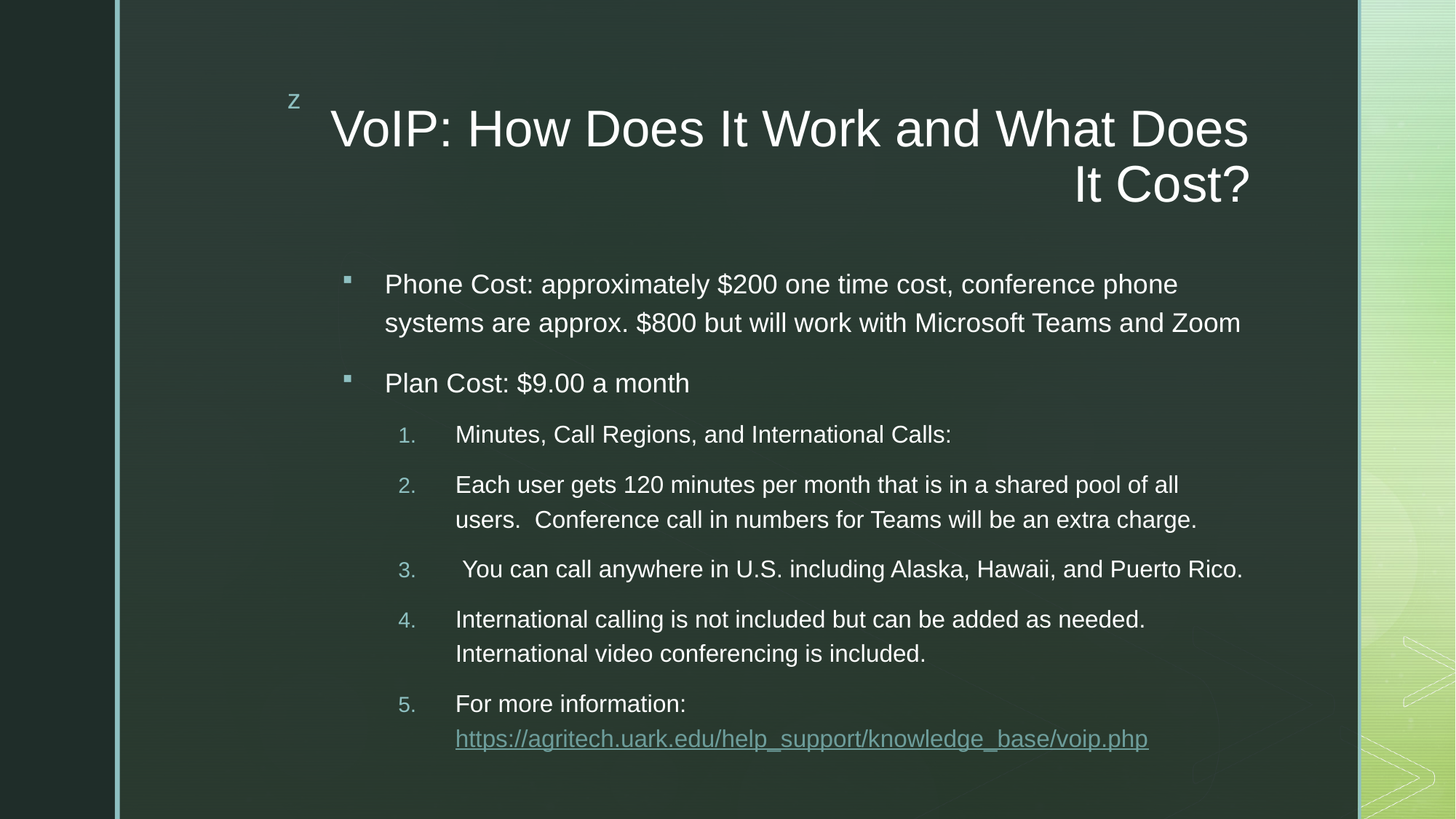

# VoIP: How Does It Work and What Does It Cost?
Phone Cost: approximately $200 one time cost, conference phone systems are approx. $800 but will work with Microsoft Teams and Zoom
Plan Cost: $9.00 a month
Minutes, Call Regions, and International Calls:
Each user gets 120 minutes per month that is in a shared pool of all users.  Conference call in numbers for Teams will be an extra charge.
 You can call anywhere in U.S. including Alaska, Hawaii, and Puerto Rico.
International calling is not included but can be added as needed.  International video conferencing is included.
For more information: https://agritech.uark.edu/help_support/knowledge_base/voip.php